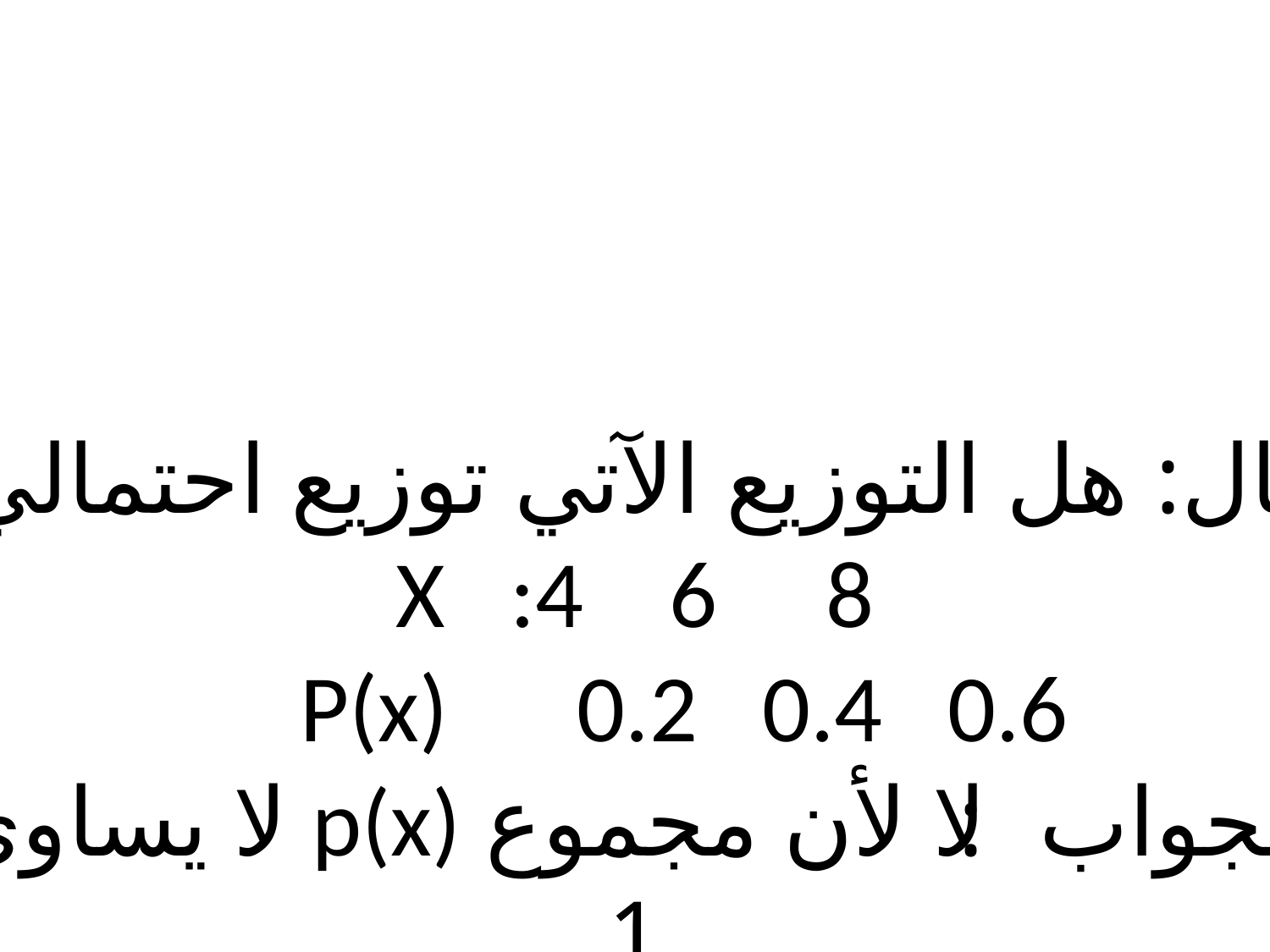

مثال: هل التوزيع الآتي توزيع احتمالي؟
X   :4    6     8
P(x)      0.2   0.4   0.6
الجواب: لا لأن مجموع p(x) لا يساوي
1